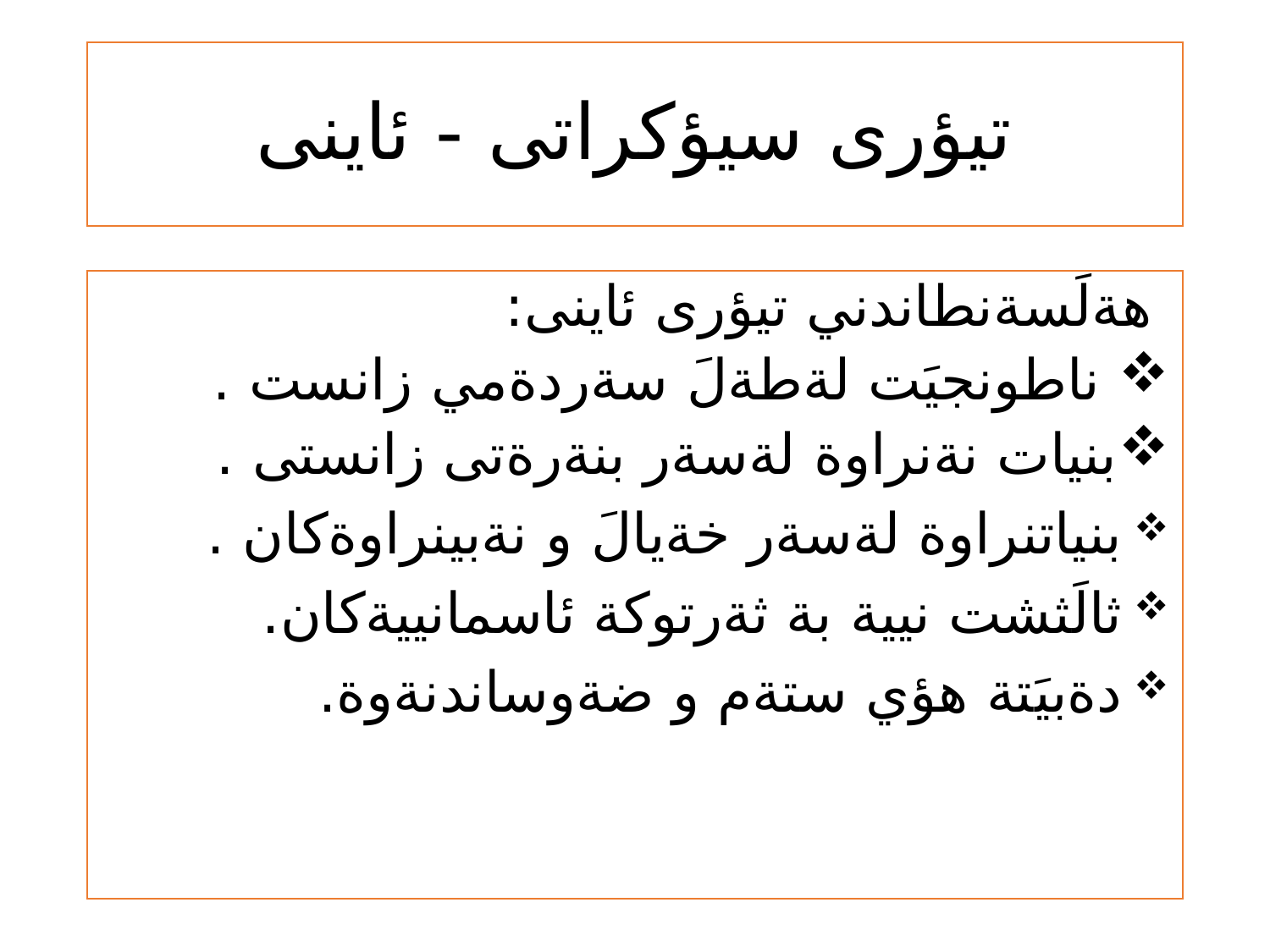

# تيؤرى سيؤكراتى - ئاينى
 هةلَسةنطاندني تيؤرى ئاينى:
 ناطونجيَت لةطةلَ سةردةمي زانست .
بنيات نةنراوة لةسةر بنةرةتى زانستى .
بنياتنراوة لةسةر خةيالَ و نةبينراوةكان .
ثالَثشت نيية بة ثةرتوكة ئاسمانييةكان.
دةبيَتة هؤي ستةم و ضةوساندنةوة.